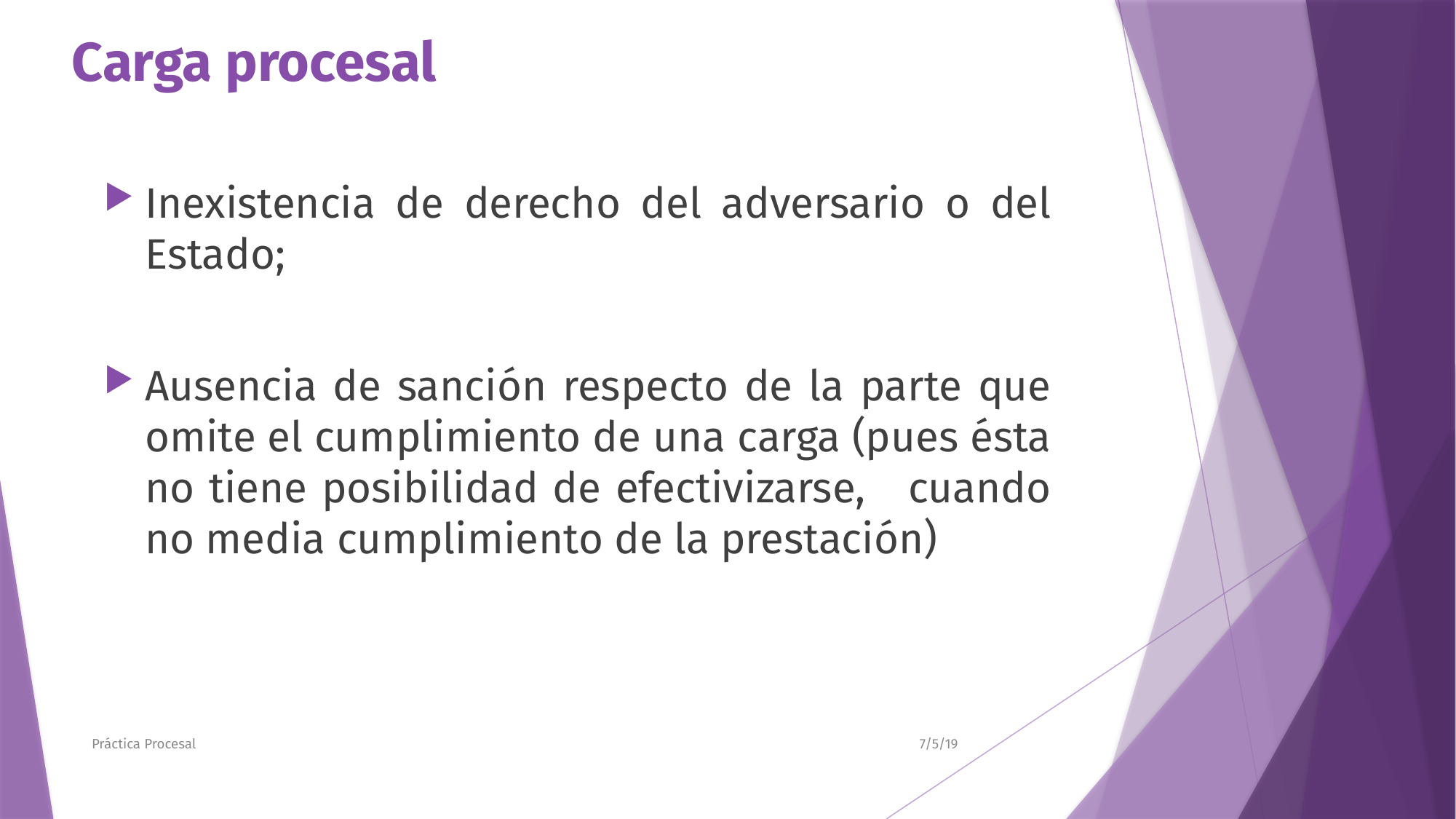

# Carga procesal
Inexistencia de derecho del adversario o del Estado;

Ausencia de sanción respecto de la parte que omite el cumplimiento de una carga (pues ésta no tiene posibilidad de efectivizarse,   cuando no media cumplimiento de la prestación)
Práctica Procesal
7/5/19